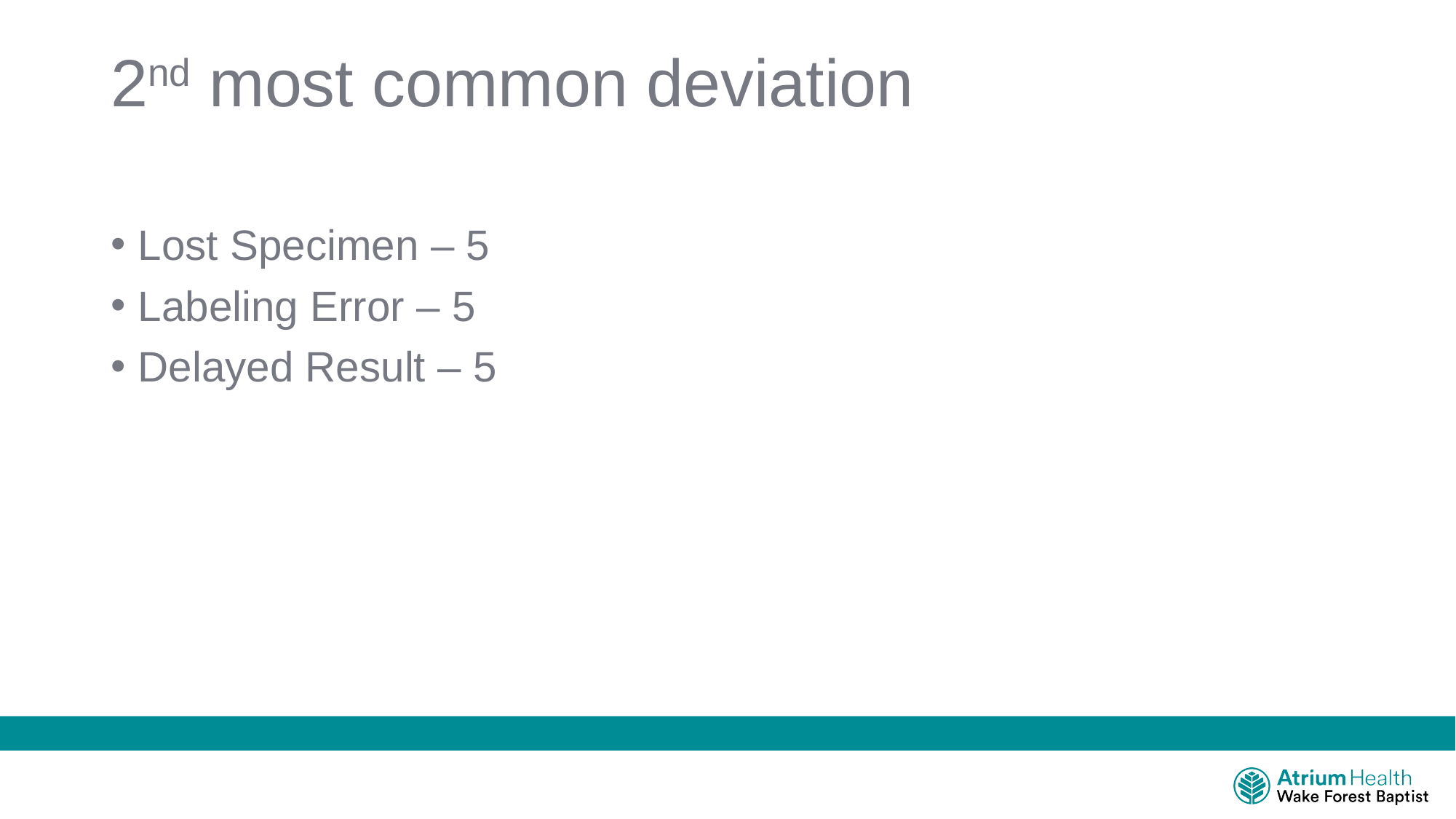

# 2nd most common deviation
Lost Specimen – 5
Labeling Error – 5
Delayed Result – 5